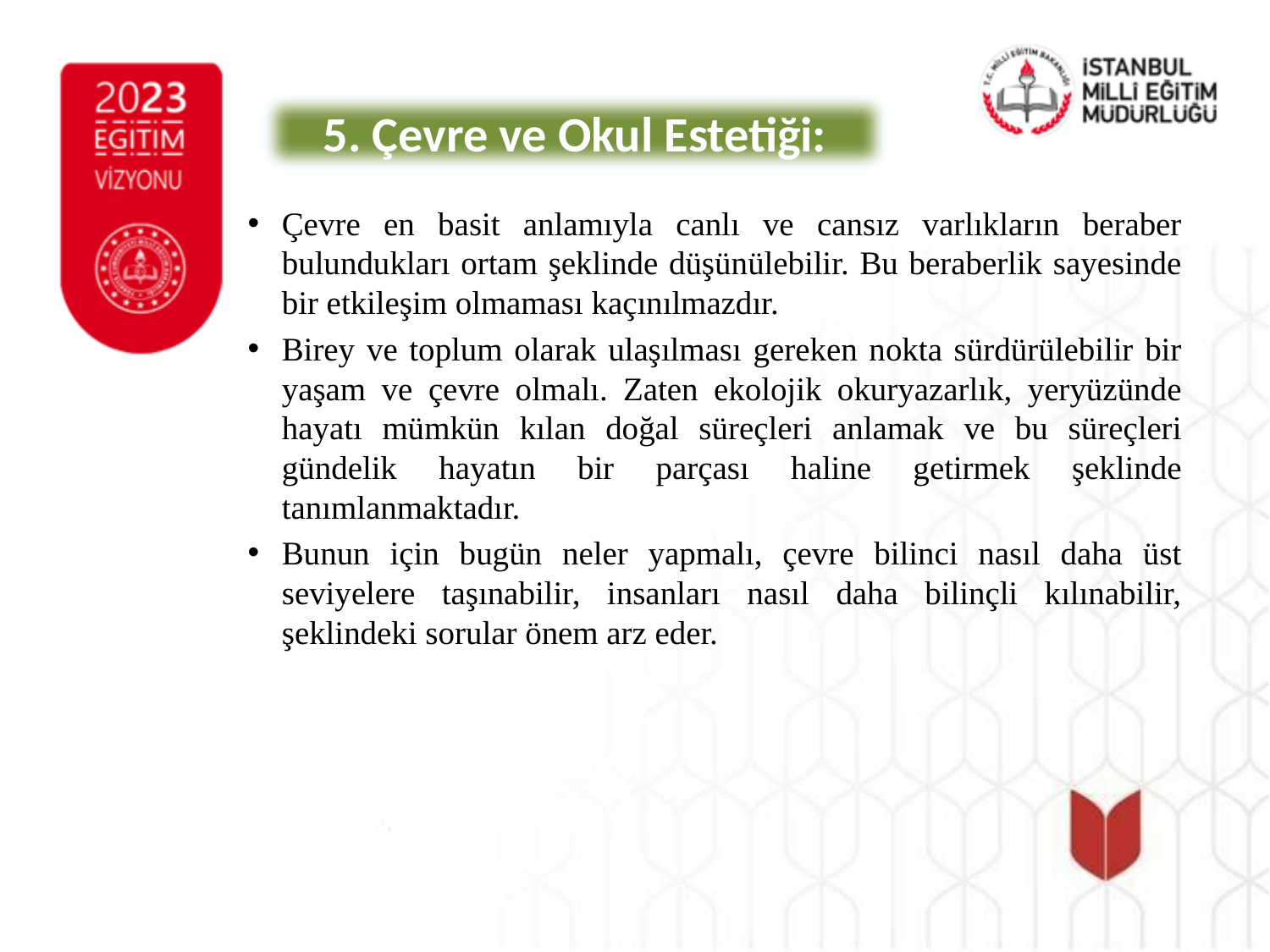

5. Çevre ve Okul Estetiği:
Çevre en basit anlamıyla canlı ve cansız varlıkların beraber bulundukları ortam şeklinde düşünülebilir. Bu beraberlik sayesinde bir etkileşim olmaması kaçınılmazdır.
Birey ve toplum olarak ulaşılması gereken nokta sürdürülebilir bir yaşam ve çevre olmalı. Zaten ekolojik okuryazarlık, yeryüzünde hayatı mümkün kılan doğal süreçleri anlamak ve bu süreçleri gündelik hayatın bir parçası haline getirmek şeklinde tanımlanmaktadır.
Bunun için bugün neler yapmalı, çevre bilinci nasıl daha üst seviyelere taşınabilir, insanları nasıl daha bilinçli kılınabilir, şeklindeki sorular önem arz eder.